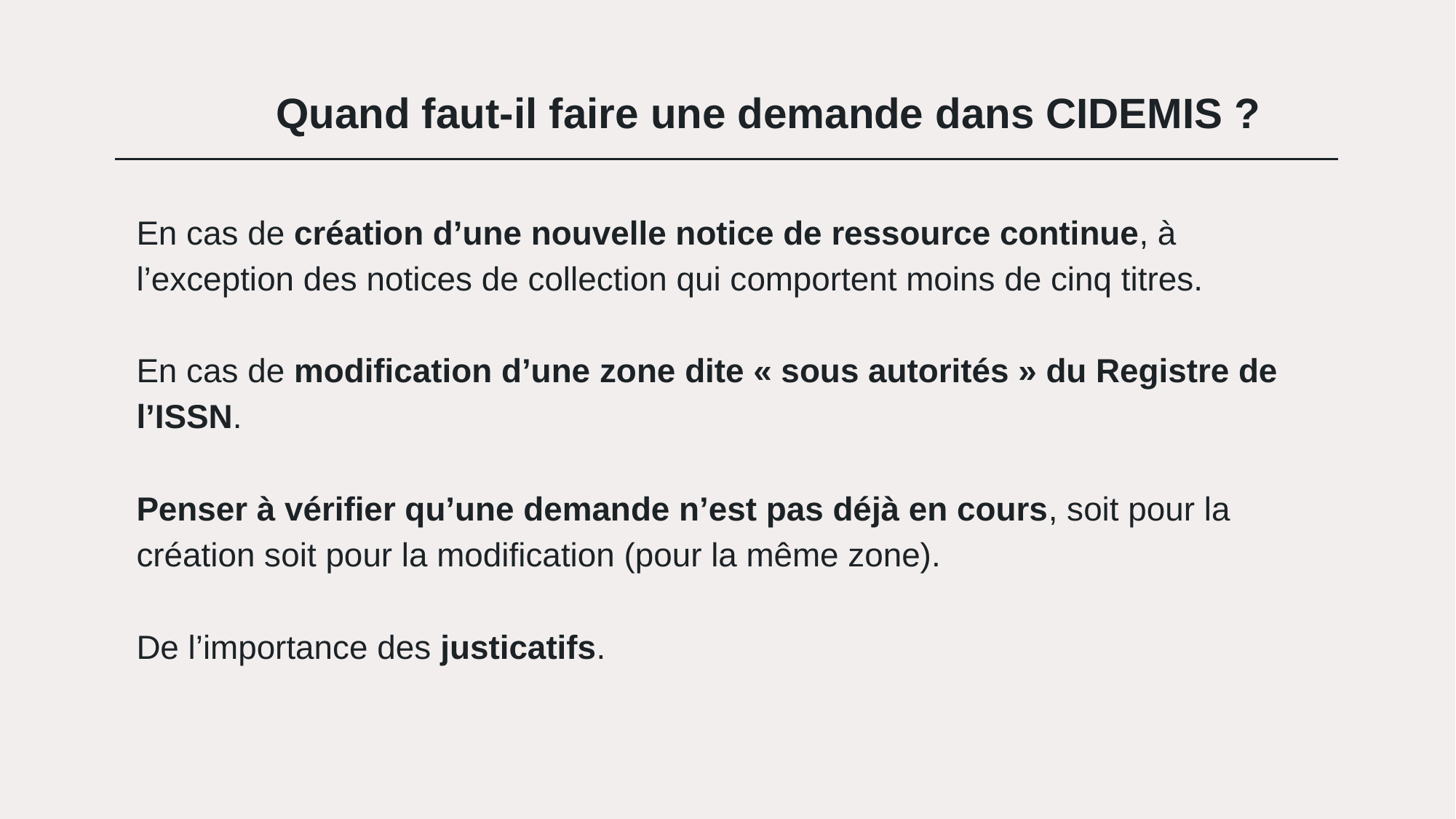

# Quand faut-il faire une demande dans CIDEMIS ?
En cas de création d’une nouvelle notice de ressource continue, à l’exception des notices de collection qui comportent moins de cinq titres.

En cas de modification d’une zone dite « sous autorités » du Registre de l’ISSN.

Penser à vérifier qu’une demande n’est pas déjà en cours, soit pour la création soit pour la modification (pour la même zone).

De l’importance des justicatifs.